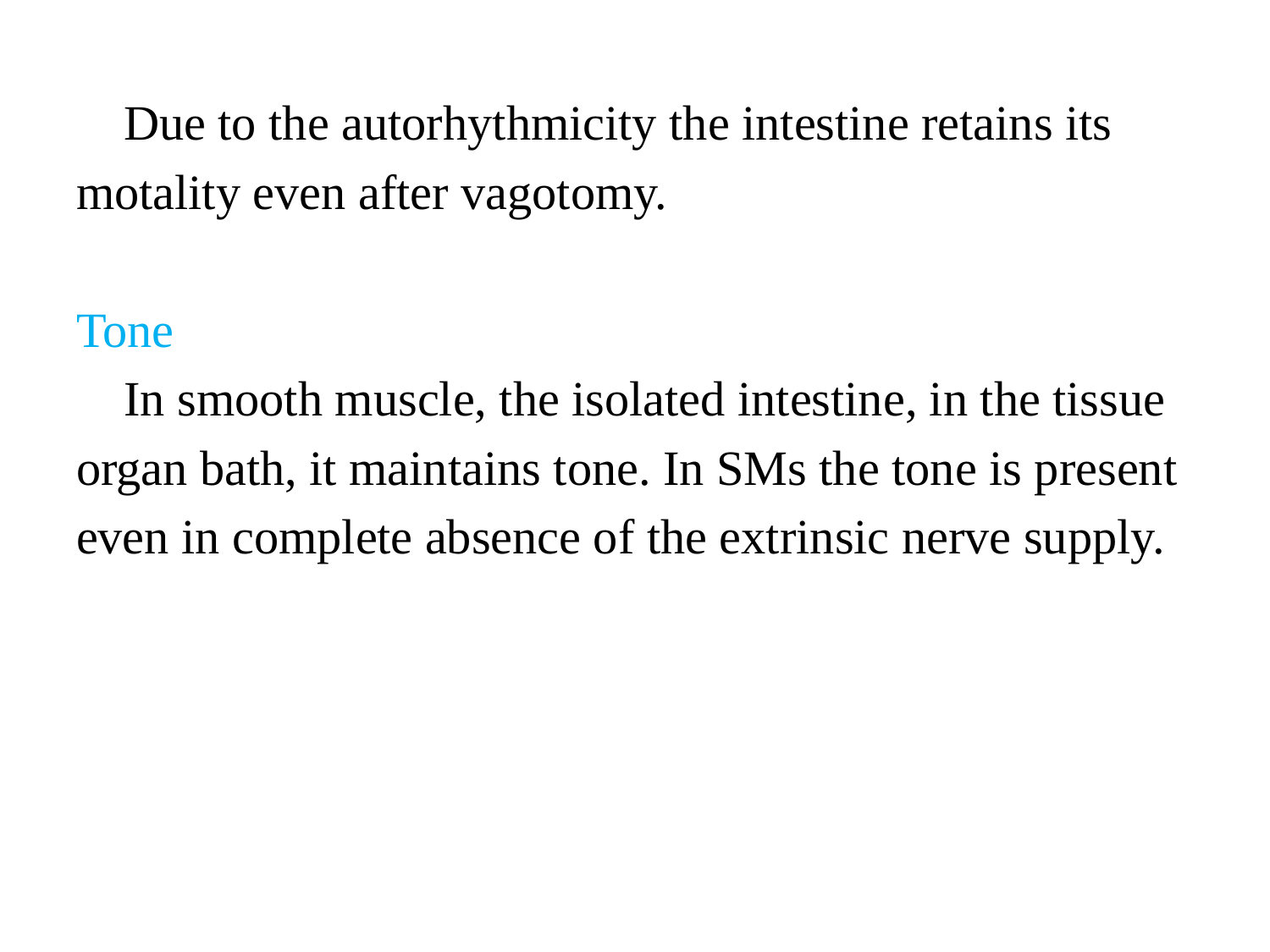

Due to the autorhythmicity the intestine retains its
motality even after vagotomy.

Tone
 	In smooth muscle, the isolated intestine, in the tissue
organ bath, it maintains tone. In SMs the tone is present
even in complete absence of the extrinsic nerve supply.